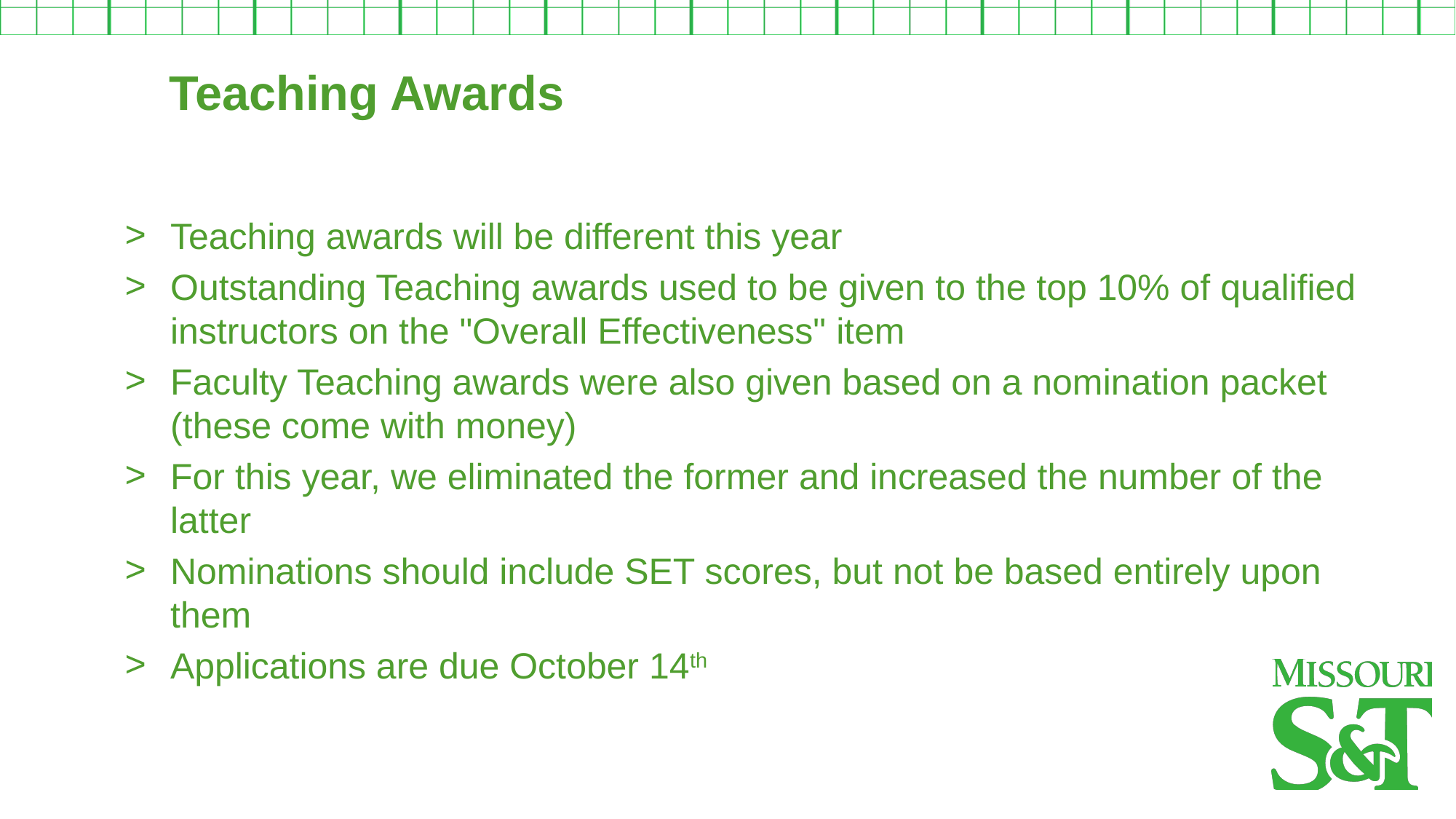

Teaching Awards
Teaching awards will be different this year
Outstanding Teaching awards used to be given to the top 10% of qualified instructors on the "Overall Effectiveness" item
Faculty Teaching awards were also given based on a nomination packet (these come with money)
For this year, we eliminated the former and increased the number of the latter
Nominations should include SET scores, but not be based entirely upon them
Applications are due October 14th